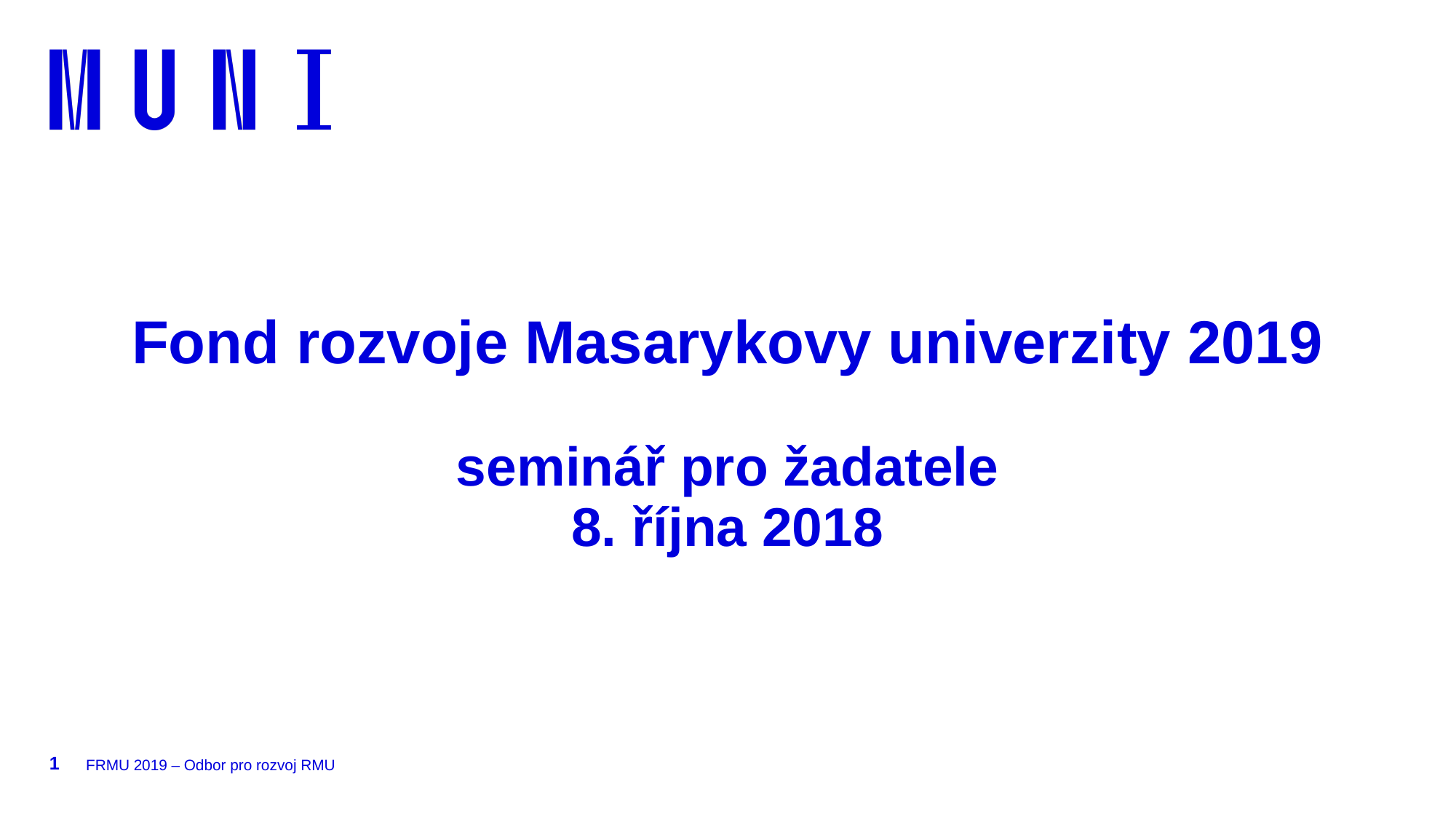

# Fond rozvoje Masarykovy univerzity 2019 seminář pro žadatele 8. října 2018
1
FRMU 2019 – Odbor pro rozvoj RMU